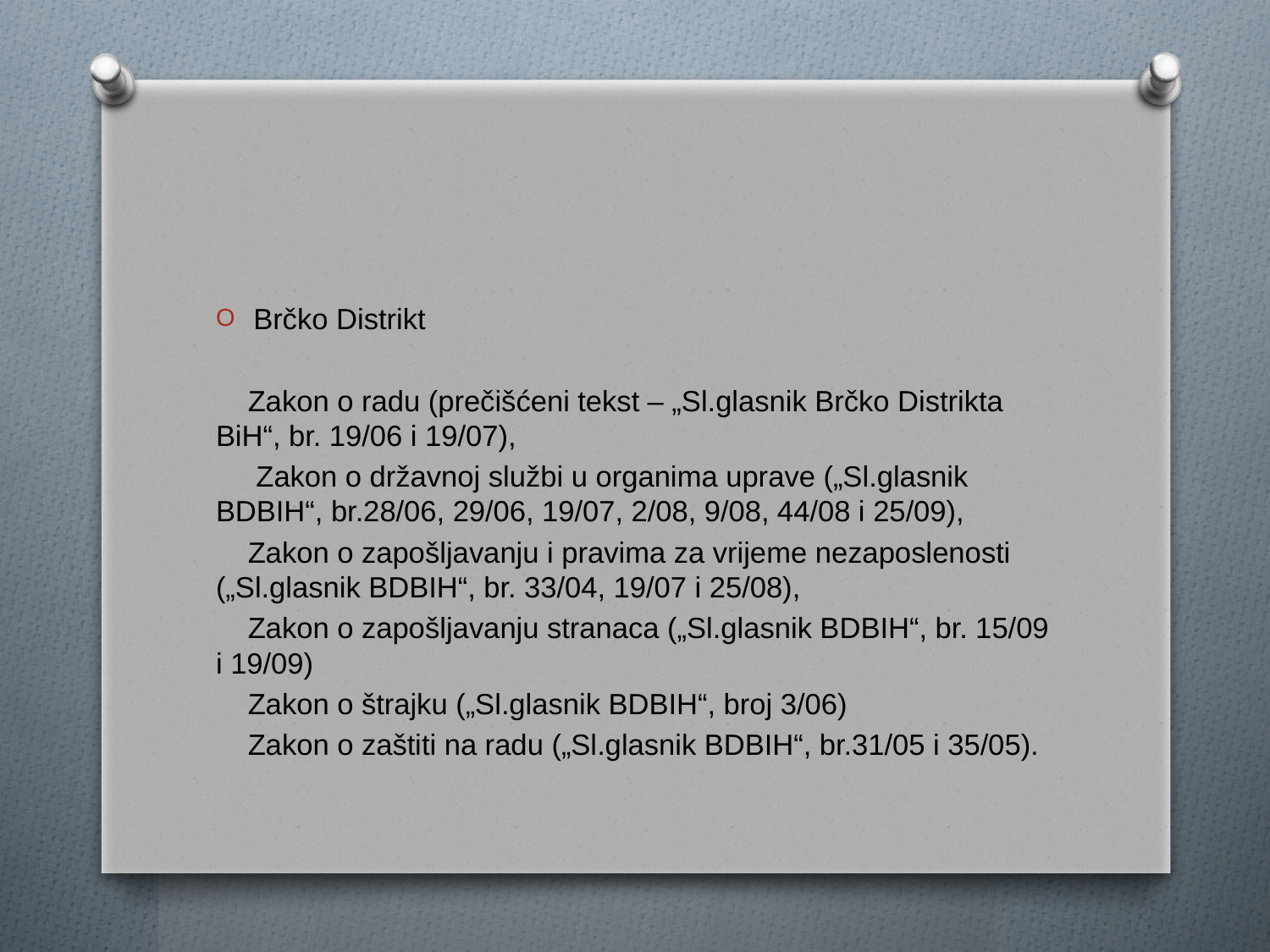

#
Brčko Distrikt

    Zakon o radu (prečišćeni tekst – „Sl.glasnik Brčko Distrikta BiH“, br. 19/06 i 19/07),
     Zakon o državnoj službi u organima uprave („Sl.glasnik BDBIH“, br.28/06, 29/06, 19/07, 2/08, 9/08, 44/08 i 25/09),
    Zakon o zapošljavanju i pravima za vrijeme nezaposlenosti („Sl.glasnik BDBIH“, br. 33/04, 19/07 i 25/08),
    Zakon o zapošljavanju stranaca („Sl.glasnik BDBIH“, br. 15/09 i 19/09)
    Zakon o štrajku („Sl.glasnik BDBIH“, broj 3/06)
    Zakon o zaštiti na radu („Sl.glasnik BDBIH“, br.31/05 i 35/05).